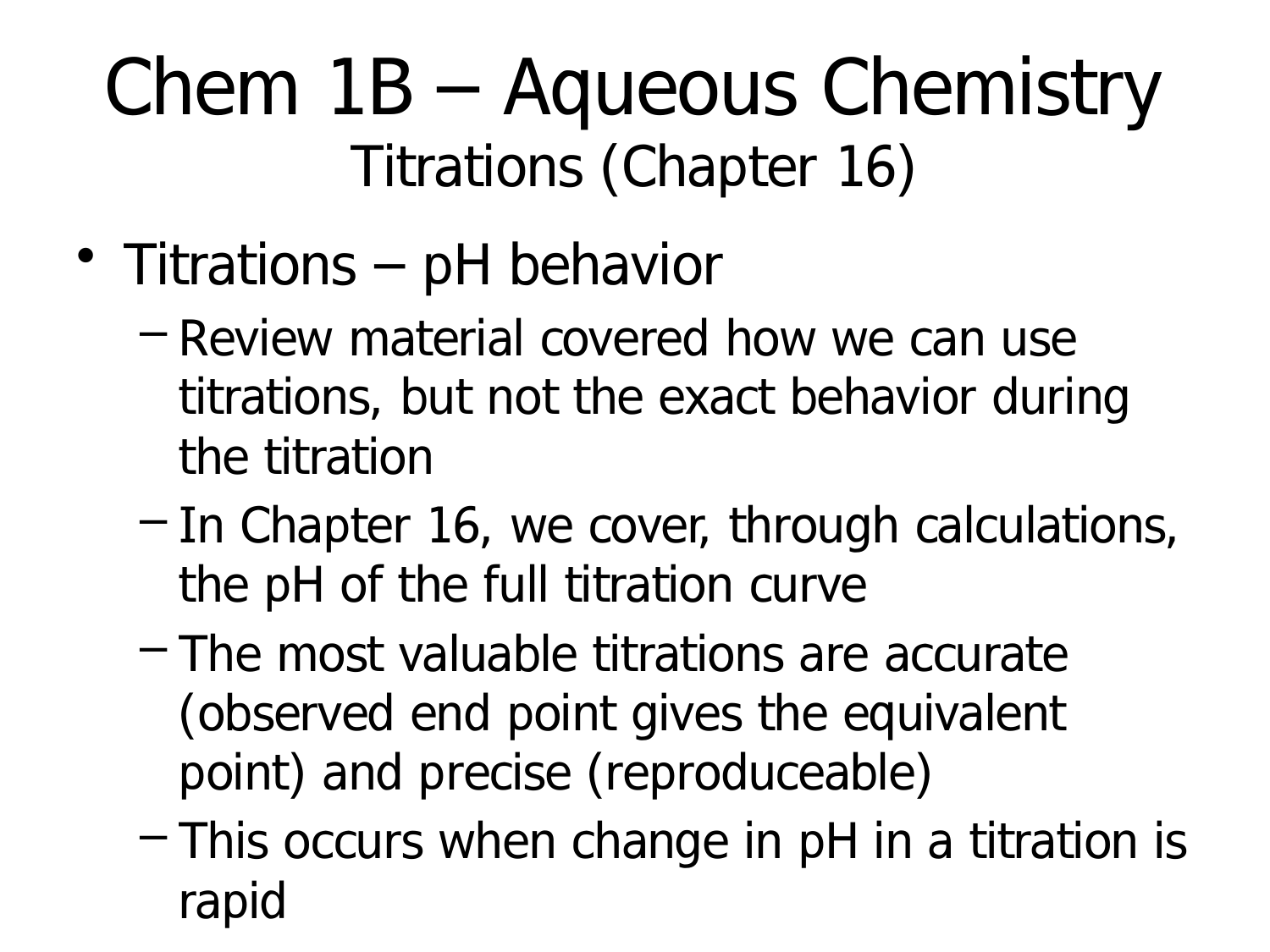

Chem 1B – Aqueous Chemistry
Titrations (Chapter 16)
Titrations – pH behavior
Review material covered how we can use titrations, but not the exact behavior during the titration
In Chapter 16, we cover, through calculations, the pH of the full titration curve
The most valuable titrations are accurate (observed end point gives the equivalent point) and precise (reproduceable)
This occurs when change in pH in a titration is rapid